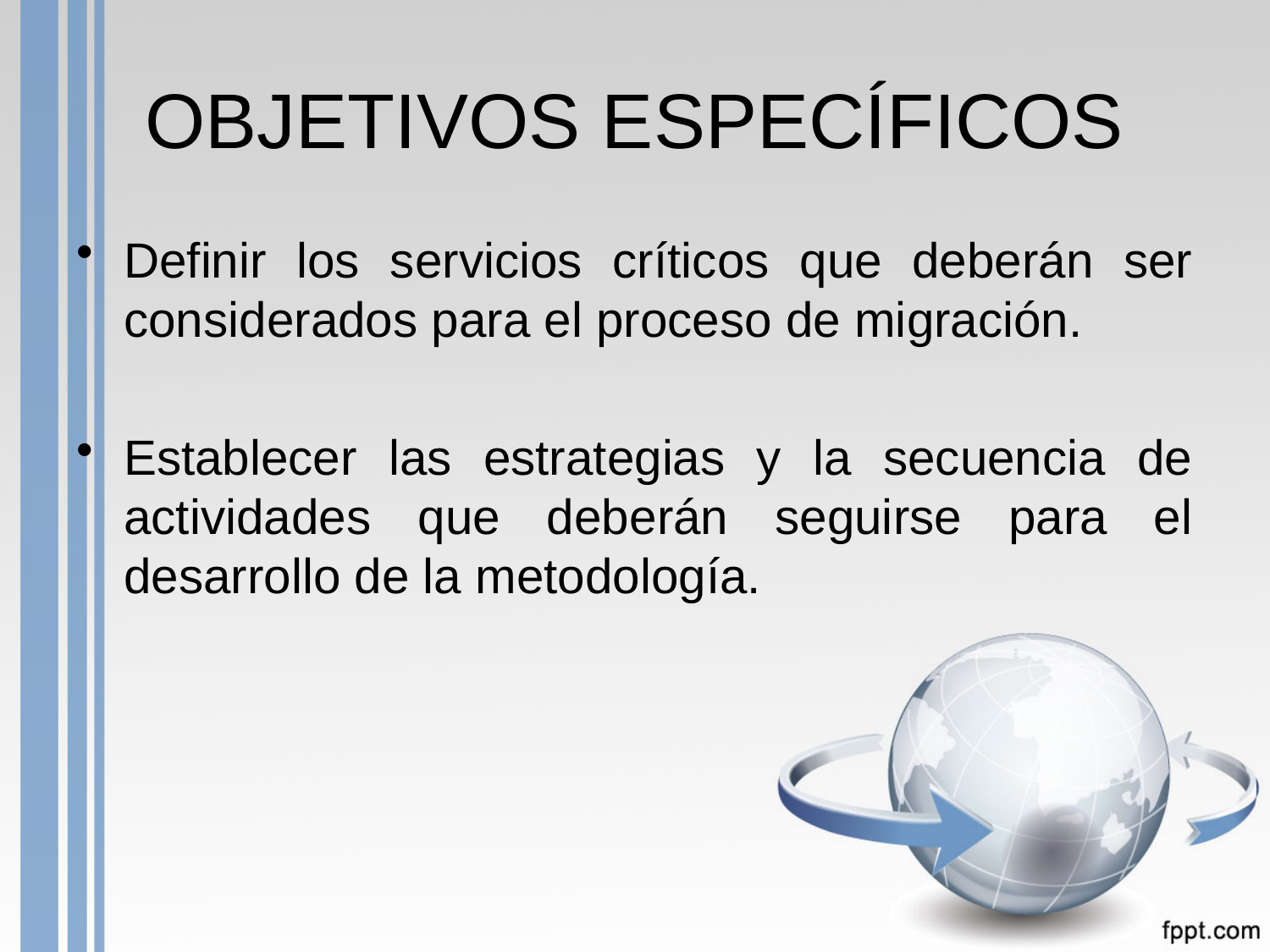

# OBJETIVOS ESPECÍFICOS
Definir los servicios críticos que deberán ser considerados para el proceso de migración.

Establecer las estrategias y la secuencia de actividades que deberán seguirse para el desarrollo de la metodología.